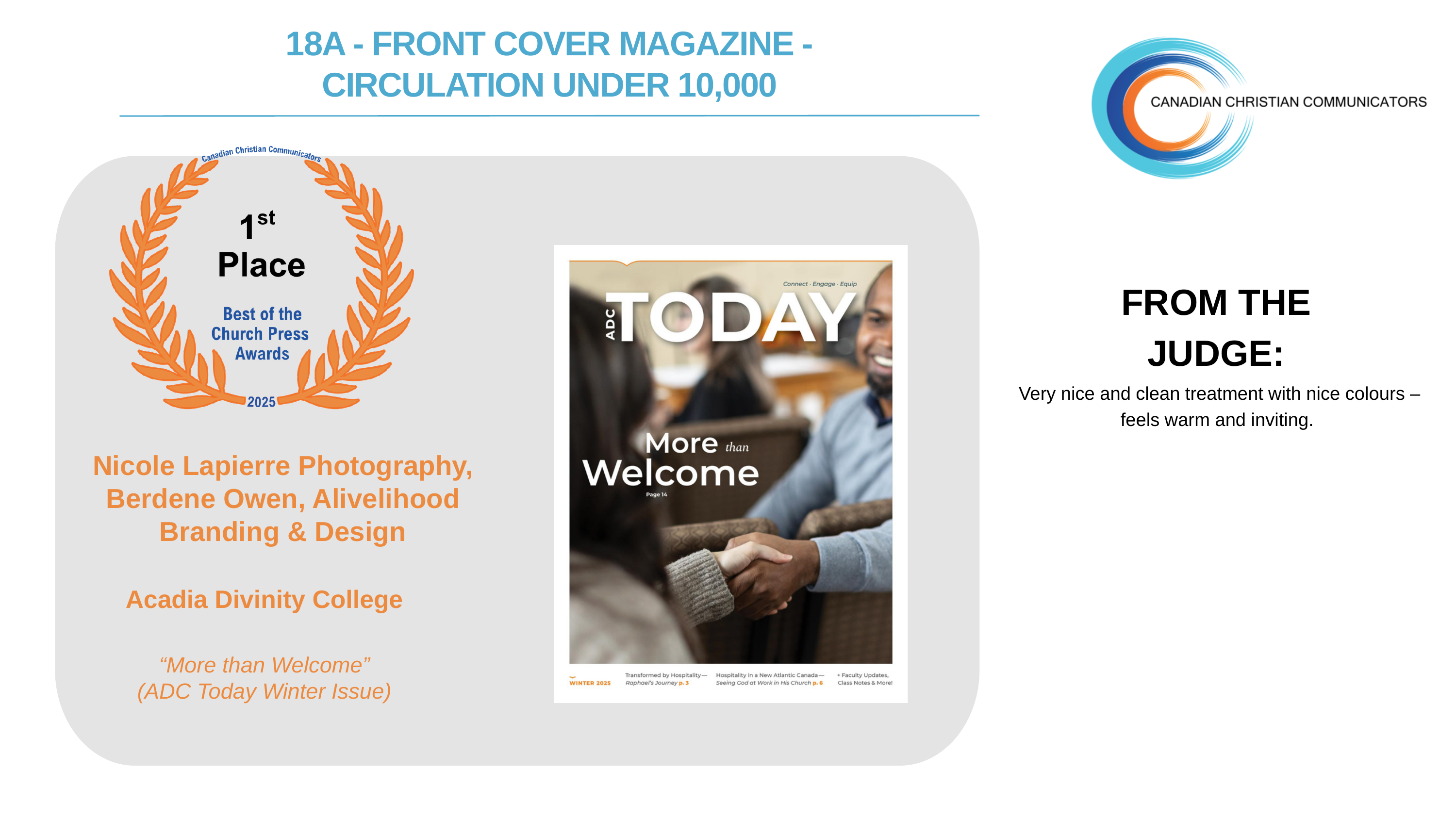

18A - FRONT COVER MAGAZINE -
CIRCULATION UNDER 10,000

FROM THE JUDGE:
Very nice and clean treatment with nice colours – feels warm and inviting.
Nicole Lapierre Photography,
Berdene Owen, Alivelihood Branding & Design
Acadia Divinity College

“More than Welcome”
(ADC Today Winter Issue)